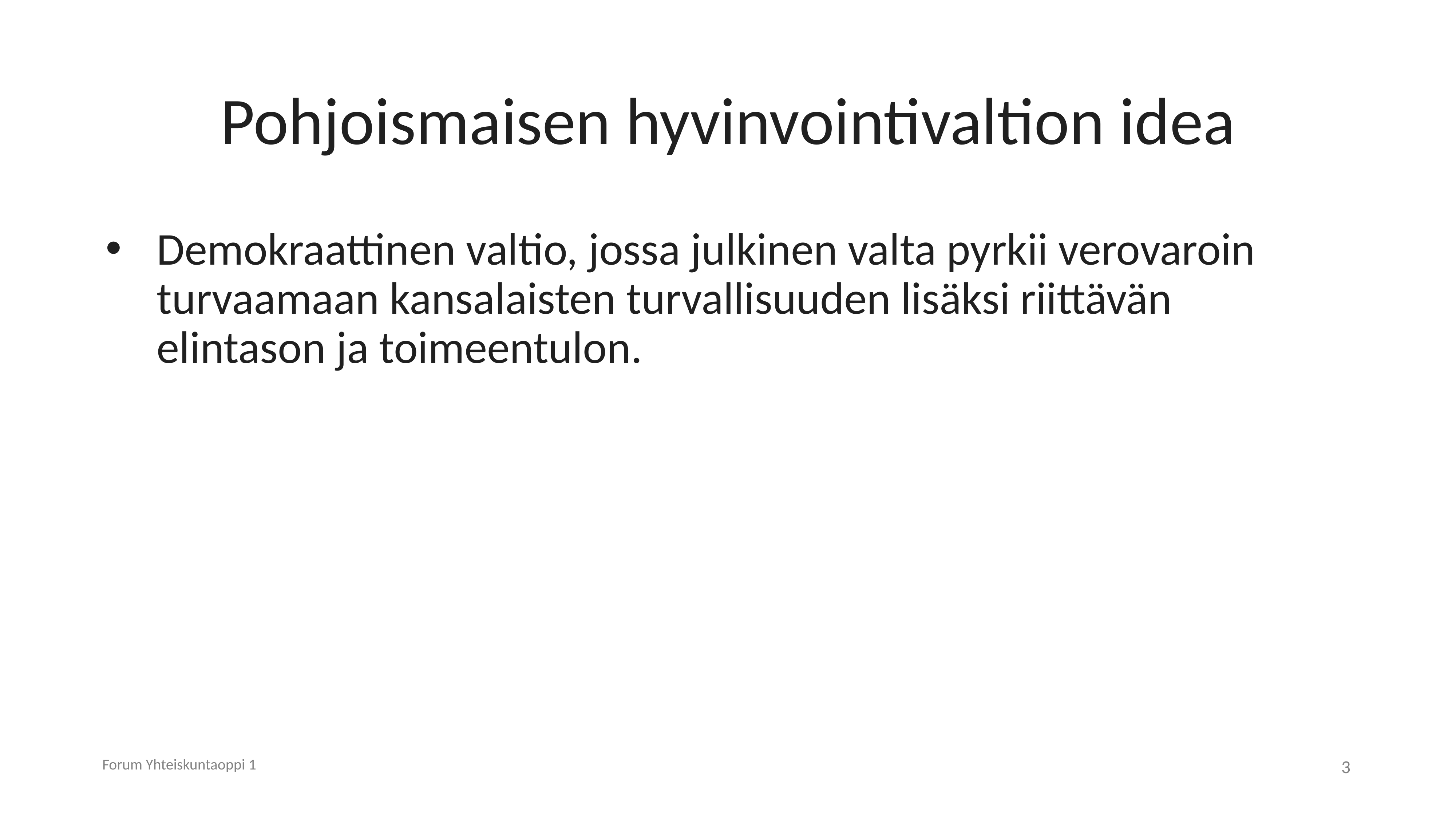

# Pohjoismaisen hyvinvointivaltion idea
Demokraattinen valtio, jossa julkinen valta pyrkii verovaroin turvaamaan kansalaisten turvallisuuden lisäksi riittävän elintason ja toimeentulon.
Forum Yhteiskuntaoppi 1
3